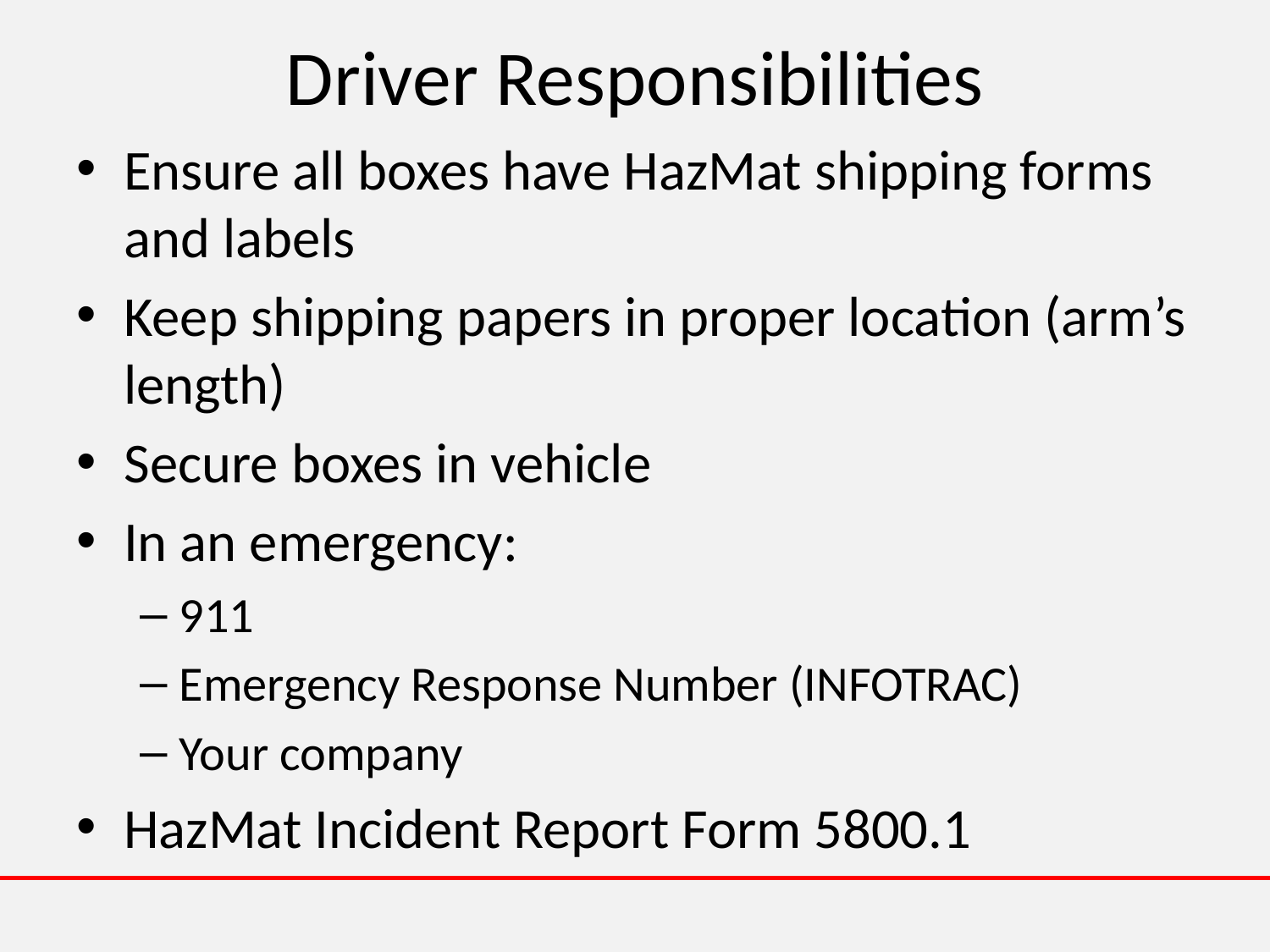

# Driver Responsibilities
Ensure all boxes have HazMat shipping forms and labels
Keep shipping papers in proper location (arm’s length)
Secure boxes in vehicle
In an emergency:
911
Emergency Response Number (INFOTRAC)
Your company
HazMat Incident Report Form 5800.1